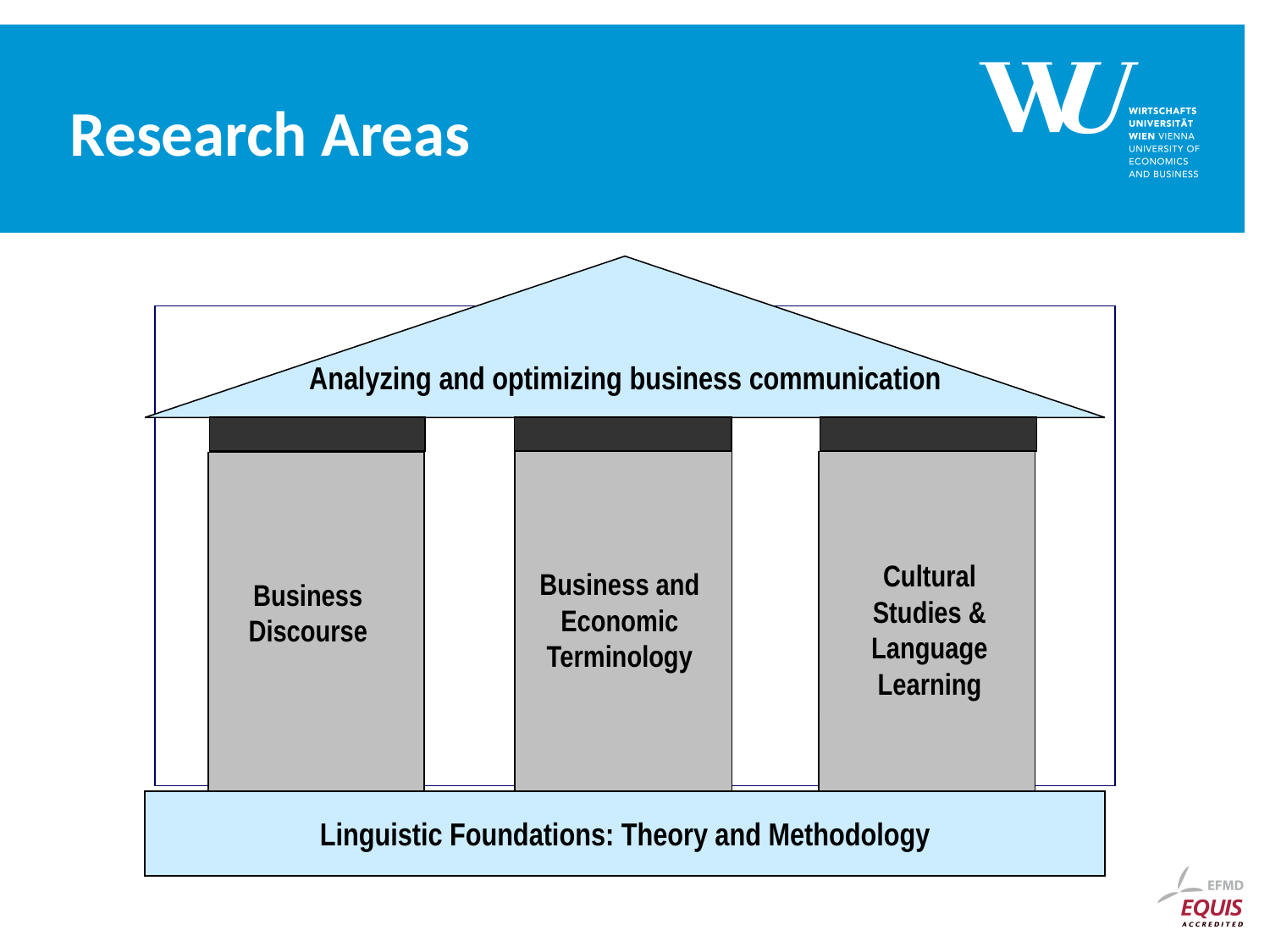

Research Areas
Analyzing and optimizing business communication

Cultural Studies & Language Learning
Business and Economic Terminology
Business Discourse
Linguistic Foundations: Theory and Methodology